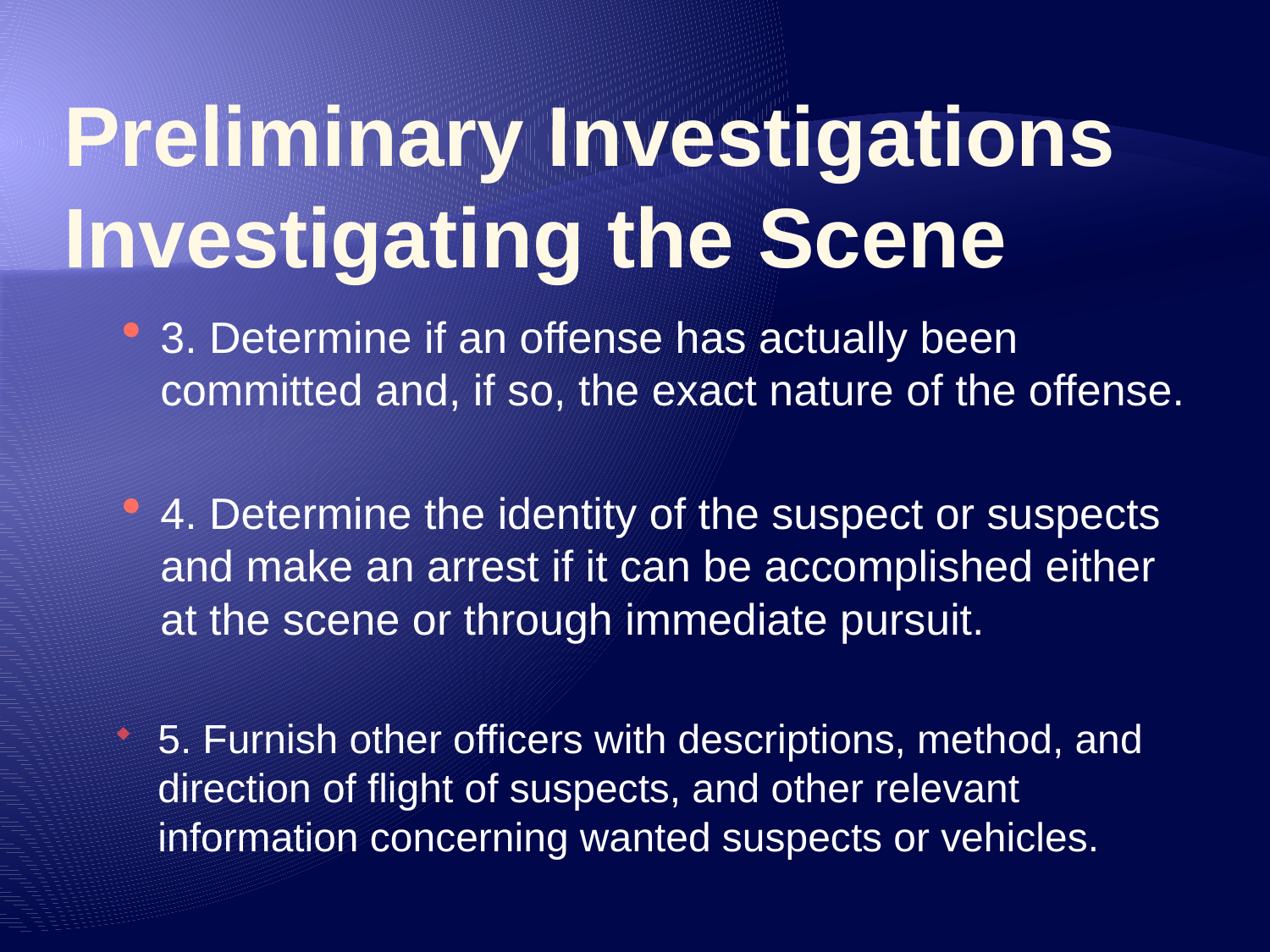

# Preliminary Investigations Investigating the Scene
3. Determine if an offense has actually been committed and, if so, the exact nature of the offense.

4. Determine the identity of the suspect or suspects and make an arrest if it can be accomplished either at the scene or through immediate pursuit.

5. Furnish other officers with descriptions, method, and direction of flight of suspects, and other relevant information concerning wanted suspects or vehicles.